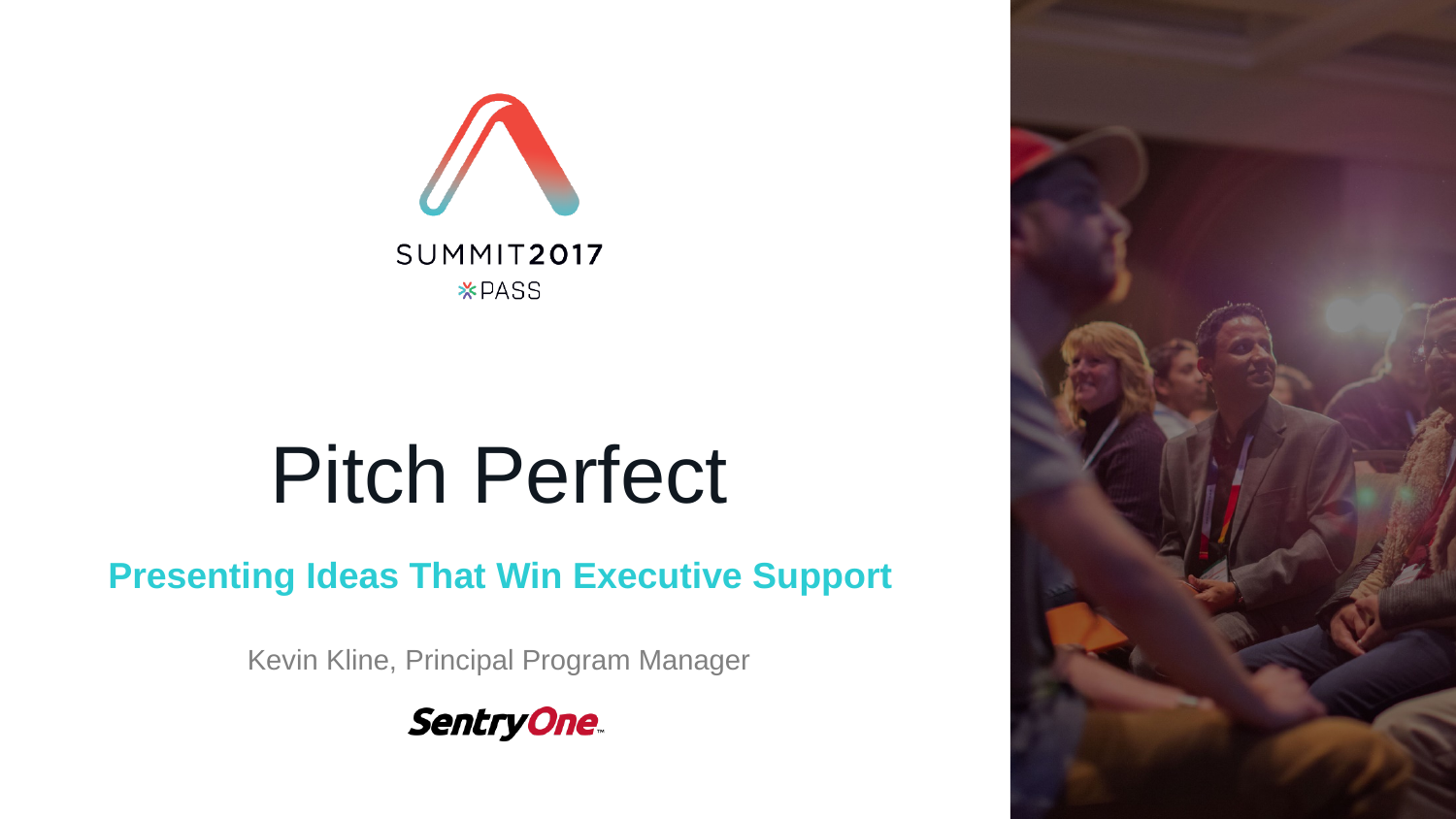

Pitch Perfect
Presenting Ideas That Win Executive Support
Kevin Kline, Principal Program Manager